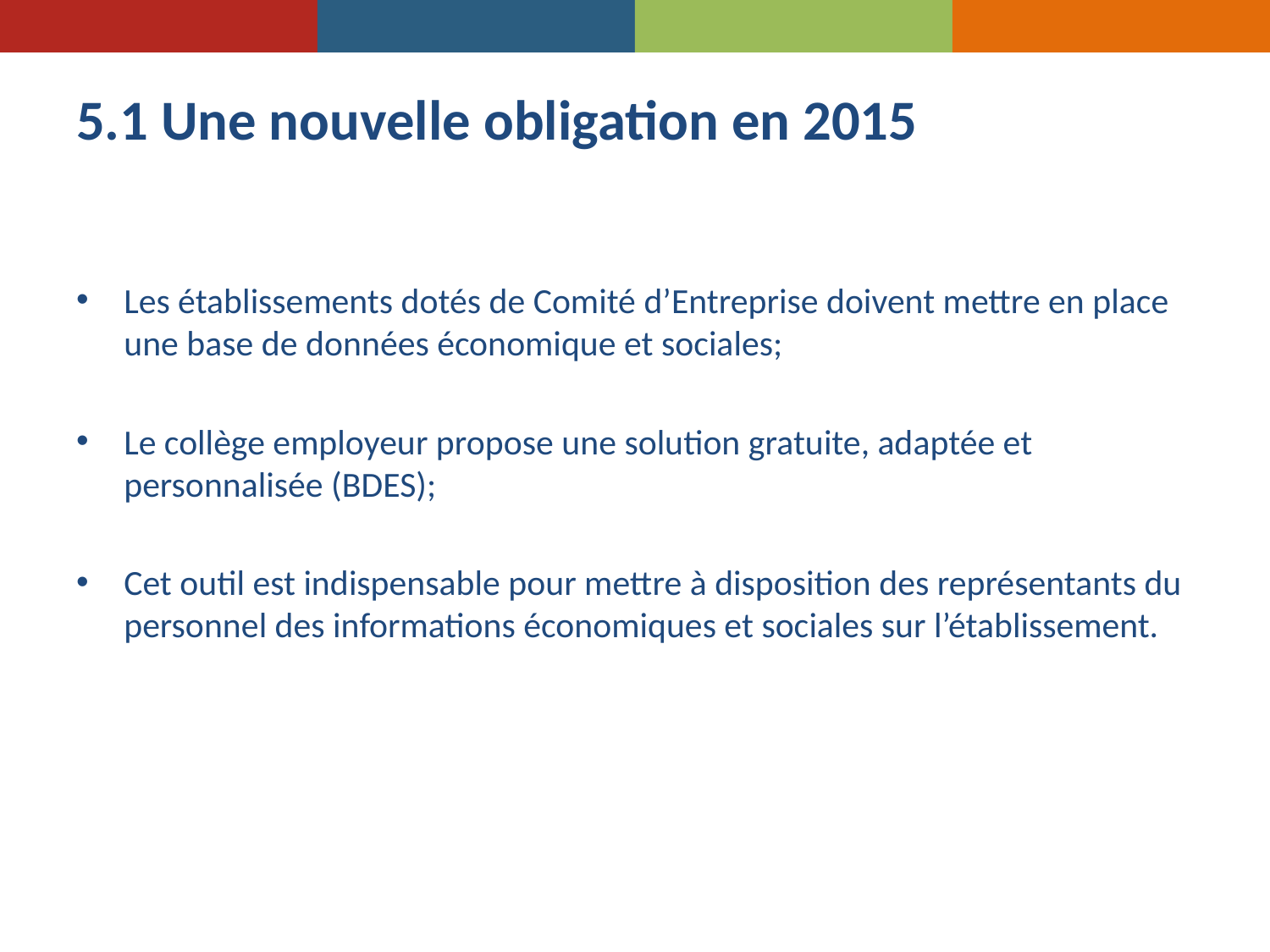

# 5.1 Une nouvelle obligation en 2015

Les établissements dotés de Comité d’Entreprise doivent mettre en place une base de données économique et sociales;

Le collège employeur propose une solution gratuite, adaptée et personnalisée (BDES);

Cet outil est indispensable pour mettre à disposition des représentants du personnel des informations économiques et sociales sur l’établissement.